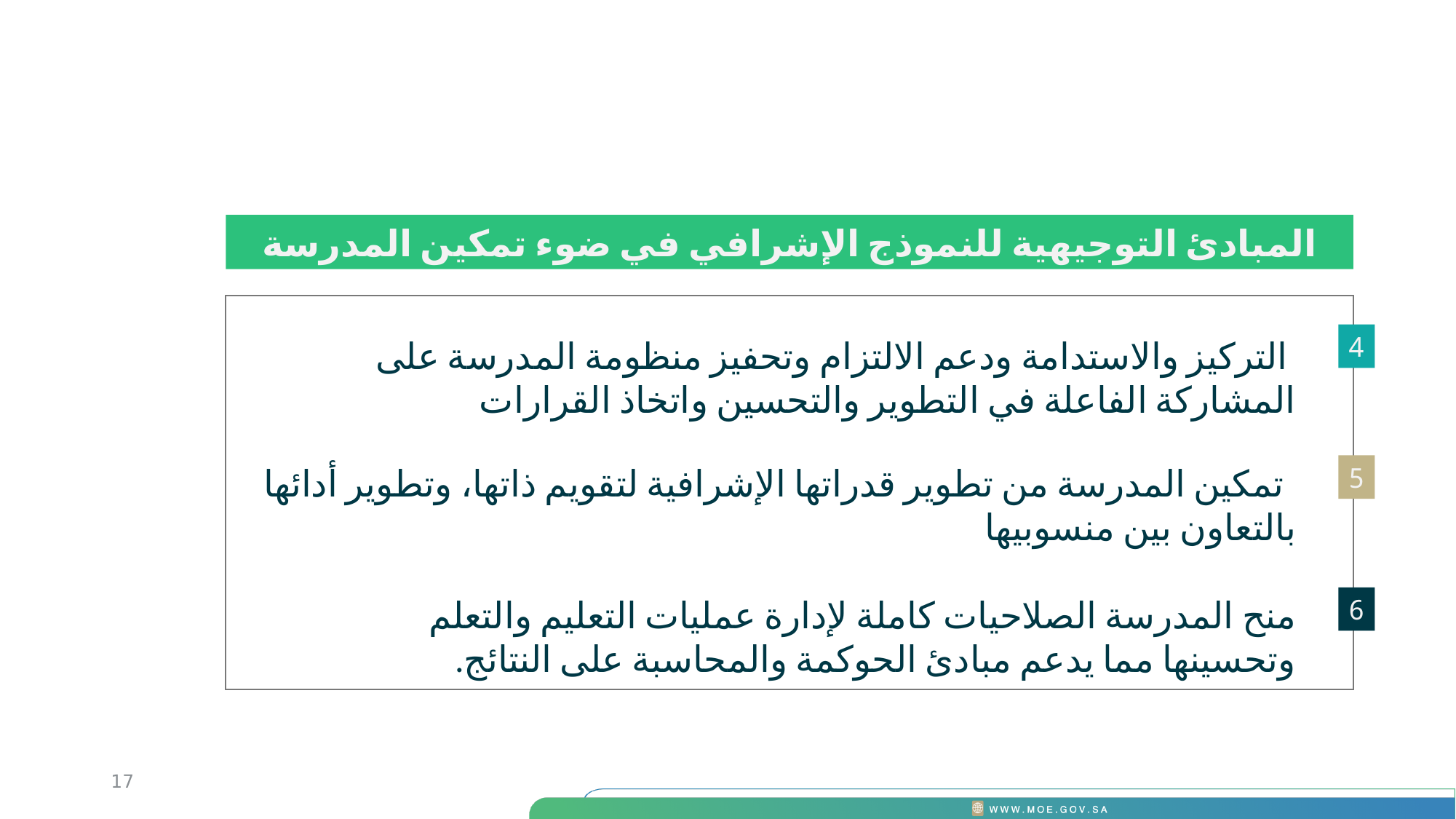

المبادئ التوجيهية للنموذج الإشرافي في ضوء تمكين المدرسة

4
 التركيز والاستدامة ودعم الالتزام وتحفيز منظومة المدرسة على المشاركة الفاعلة في التطوير والتحسين واتخاذ القرارات

 تمكين المدرسة من تطوير قدراتها الإشرافية لتقويم ذاتها، وتطوير أدائها بالتعاون بين منسوبيها

5
منح المدرسة الصلاحيات كاملة لإدارة عمليات التعليم والتعلم وتحسينها مما يدعم مبادئ الحوكمة والمحاسبة على النتائج.
6
17